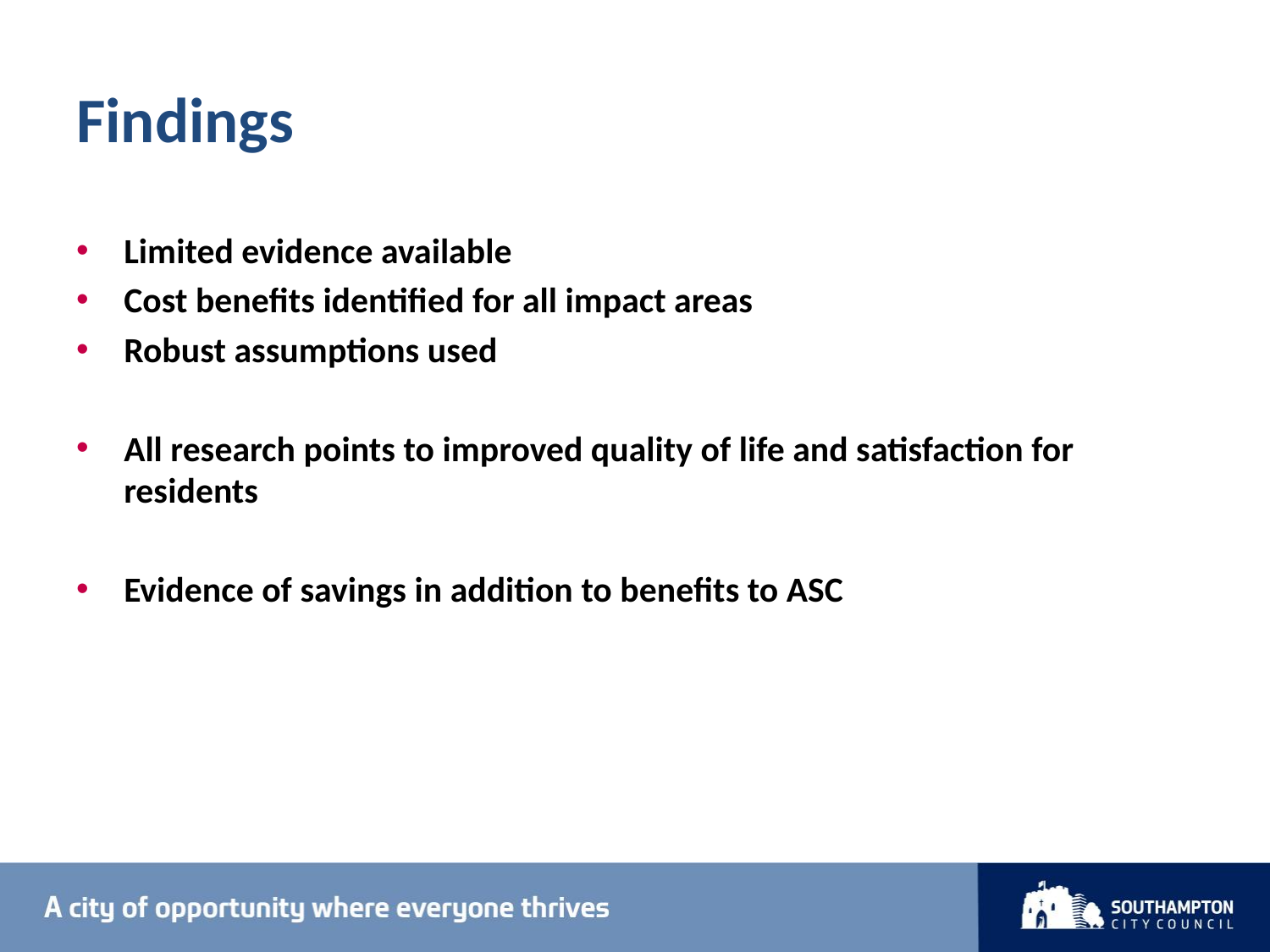

# Findings
Limited evidence available
Cost benefits identified for all impact areas
Robust assumptions used

All research points to improved quality of life and satisfaction for residents

Evidence of savings in addition to benefits to ASC